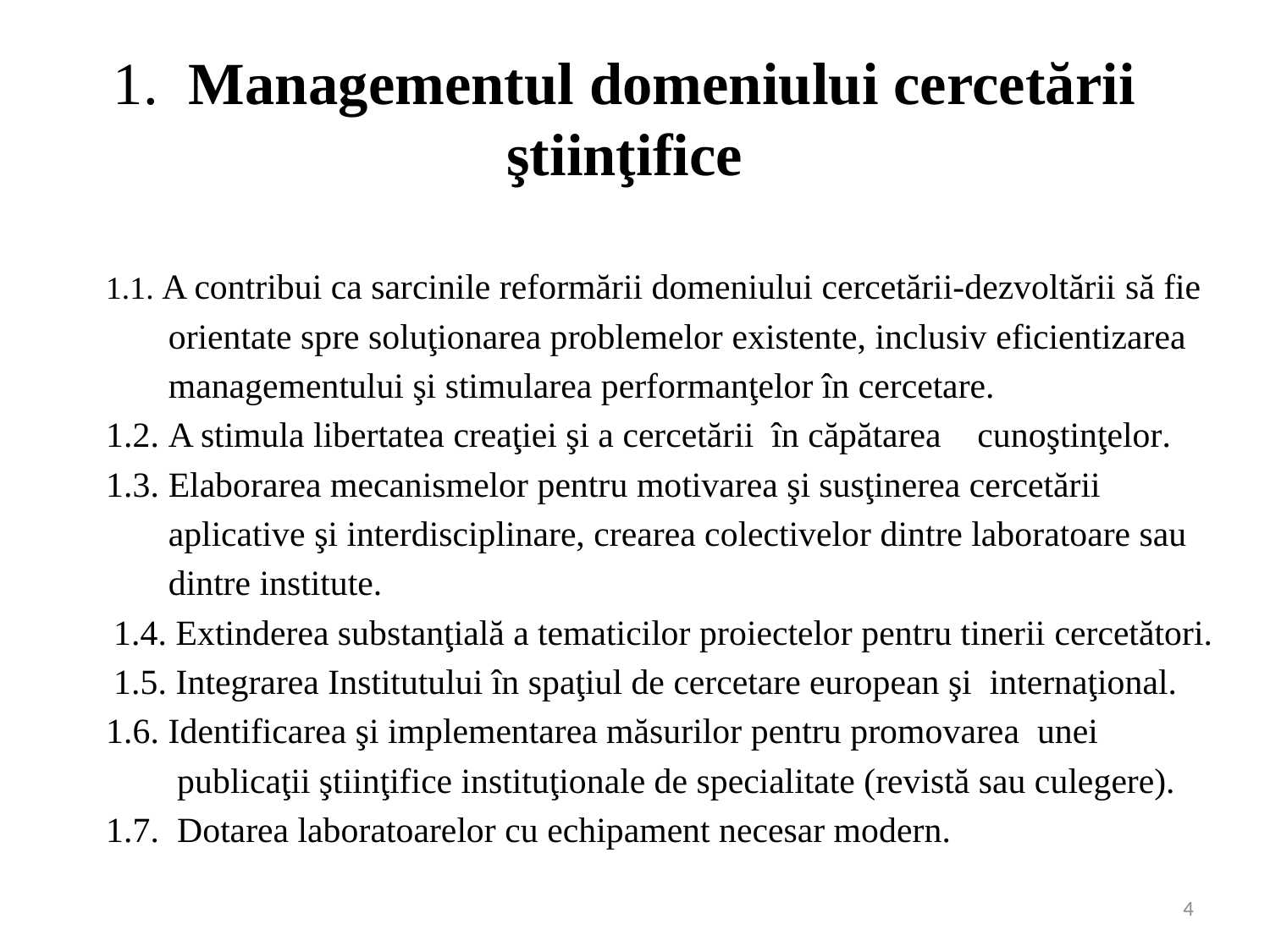

# 1.  Managementul domeniului cercetării ştiinţifice
1.1. A contribui ca sarcinile reformării domeniului cercetării-dezvoltării să fie
       orientate spre soluţionarea problemelor existente, inclusiv eficientizarea
       managementului şi stimularea performanţelor în cercetare.
1.2. A stimula libertatea creaţiei şi a cercetării  în căpătarea    cunoştinţelor.
1.3. Elaborarea mecanismelor pentru motivarea şi susţinerea cercetării
       aplicative şi interdisciplinare, crearea colectivelor dintre laboratoare sau
       dintre institute.
        1.4. Extinderea substanţială a tematicilor proiectelor pentru tinerii cercetători.
        1.5. Integrarea Institutului în spaţiul de cercetare european şi  internaţional.
1.6. Identificarea şi implementarea măsurilor pentru promovarea  unei
        publicaţii ştiinţifice instituţionale de specialitate (revistă sau culegere).
1.7.  Dotarea laboratoarelor cu echipament necesar modern.

4